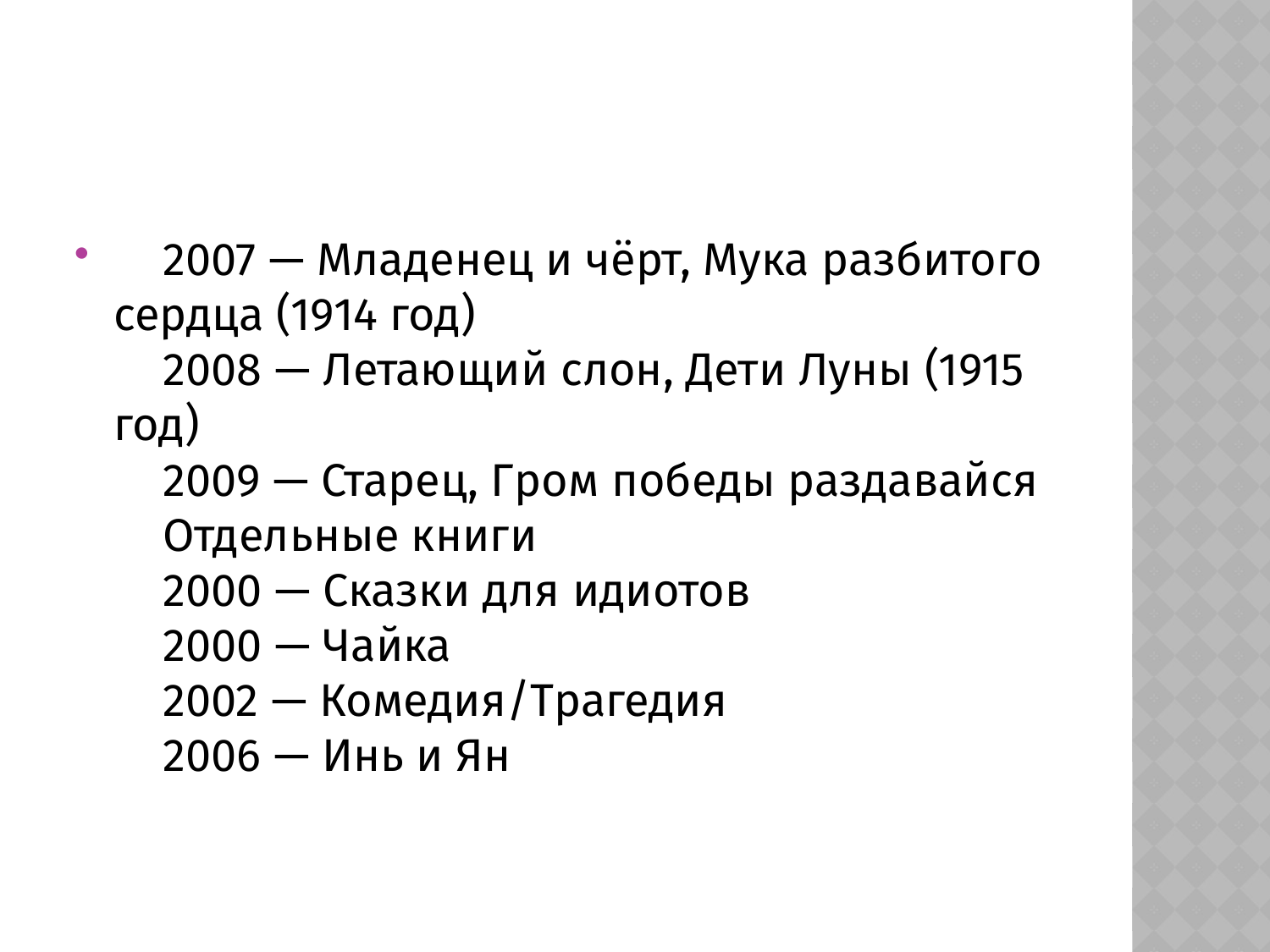

2007 — Младенец и чёрт, Мука разбитого сердца (1914 год) 
    2008 — Летающий слон, Дети Луны (1915 год) 
    2009 — Старец, Гром победы раздавайся 
    Отдельные книги 
    2000 — Сказки для идиотов 
    2000 — Чайка 
    2002 — Комедия/Трагедия 
    2006 — Инь и Ян